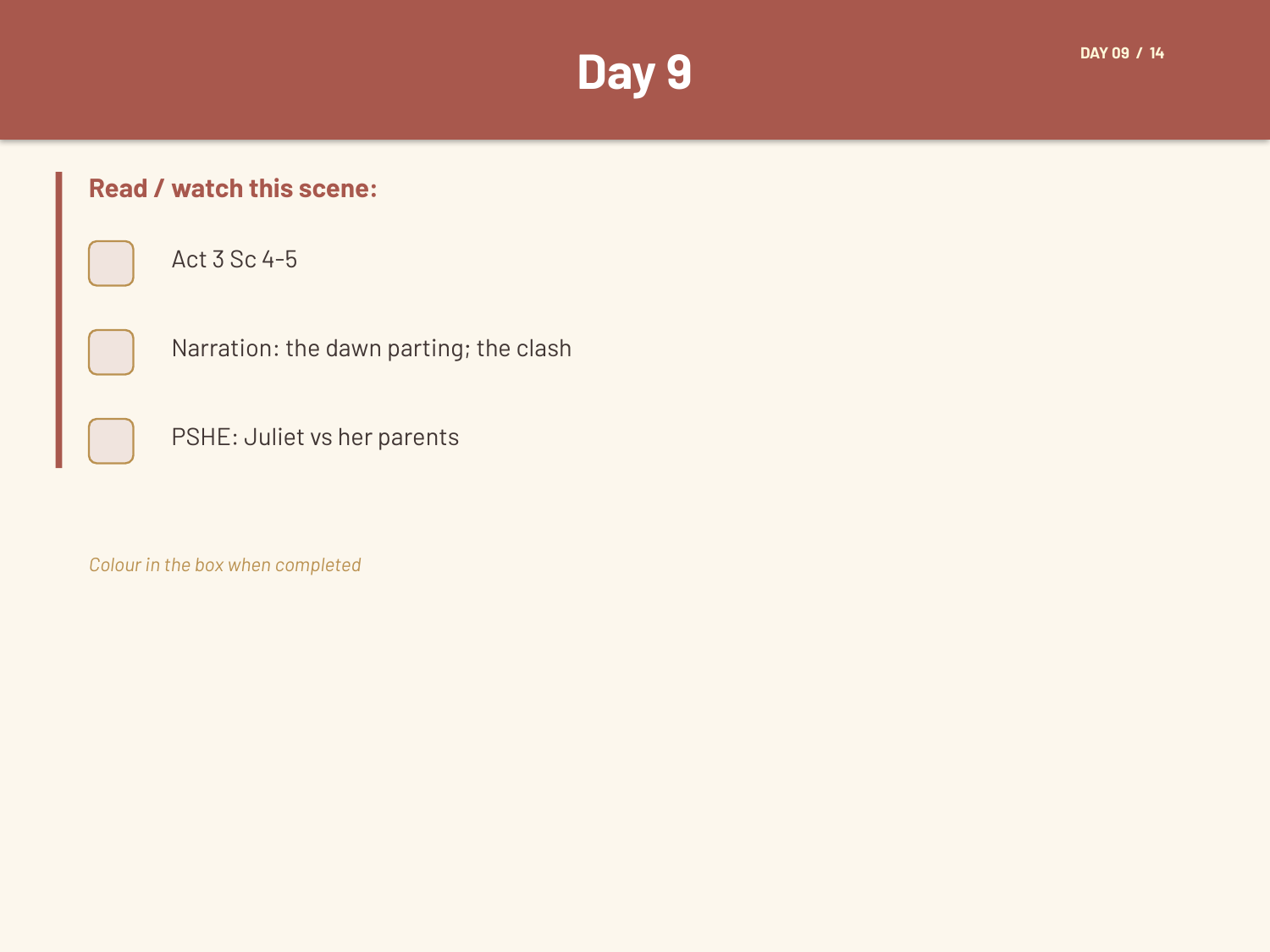

Day 9
DAY 09  /  14
Read / watch this scene:

Act 3 Sc 4-5

Narration: the dawn parting; the clash

PSHE: Juliet vs her parents

Colour in the box when completed